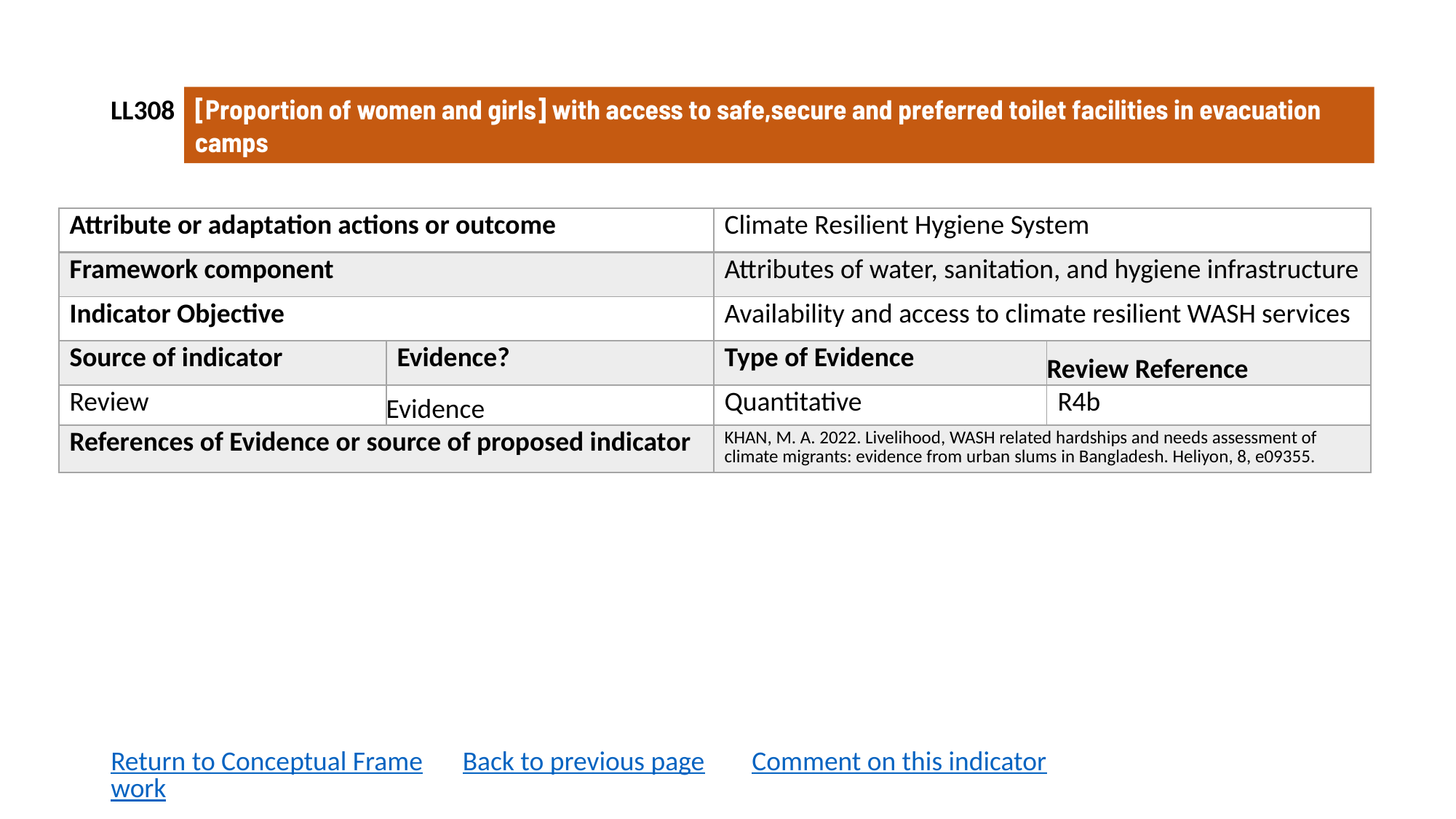

LL308
[Proportion of women and girls] with access to safe,secure and preferred toilet facilities in evacuation camps
| Attribute or adaptation actions or outcome |  | Climate Resilient Hygiene System |  |
| --- | --- | --- | --- |
| Framework component |  | Attributes of water, sanitation, and hygiene infrastructure |  |
| Indicator Objective |  | Availability and access to climate resilient WASH services |  |
| Source of indicator | Evidence? | Type of Evidence | Review Reference |
| Review | Evidence | Quantitative | R4b |
| References of Evidence or source of proposed indicator |  | KHAN, M. A. 2022. Livelihood, WASH related hardships and needs assessment of climate migrants: evidence from urban slums in Bangladesh. Heliyon, 8, e09355. |  |
Return to Conceptual Framework
Back to previous page
Comment on this indicator